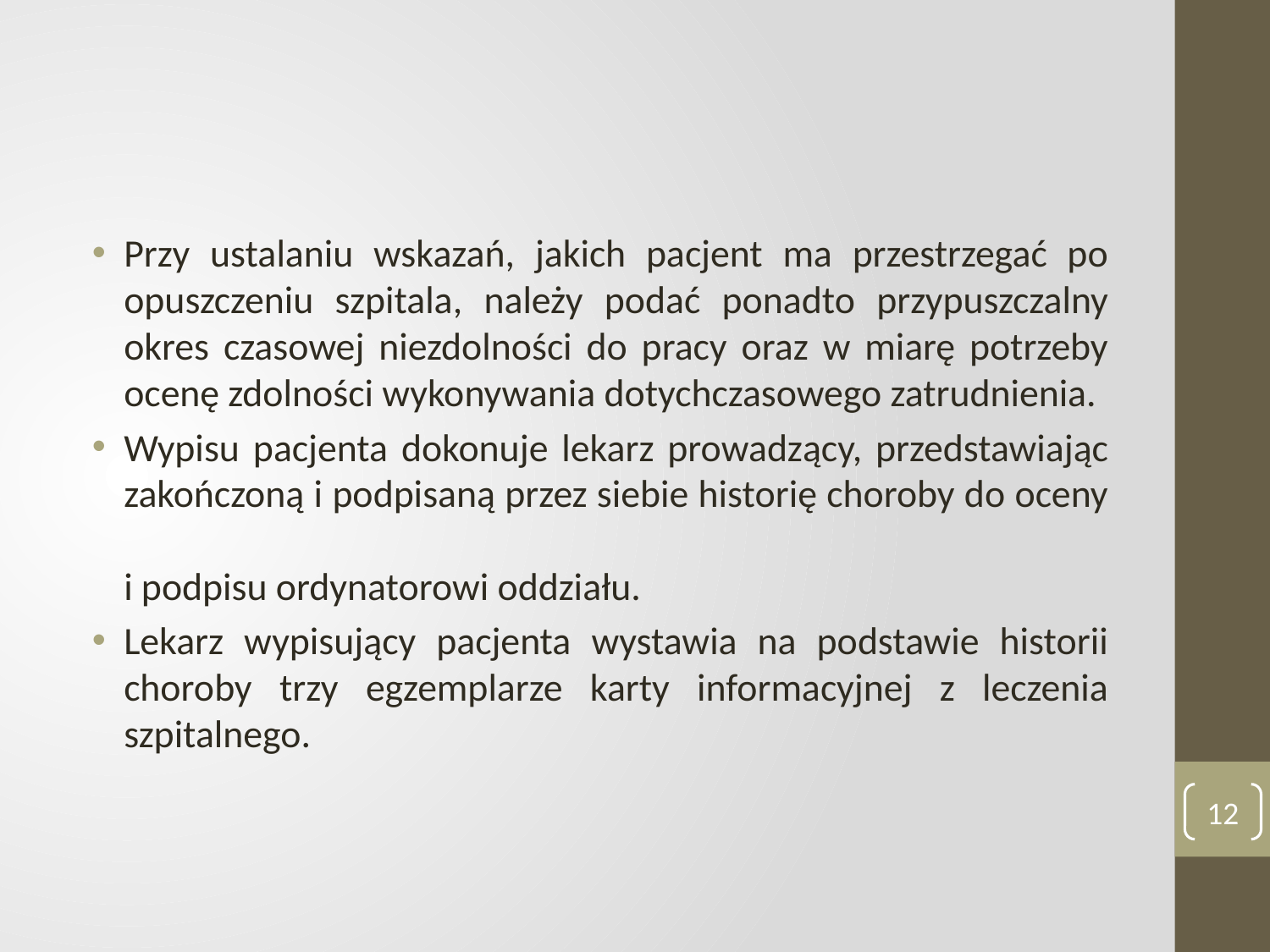

#
Przy ustalaniu wskazań, jakich pacjent ma przestrzegać po opuszczeniu szpitala, należy podać ponadto przypuszczalny okres czasowej niezdolności do pracy oraz w miarę potrzeby ocenę zdolności wykonywania dotychczasowego zatrudnienia.
Wypisu pacjenta dokonuje lekarz prowadzący, przedstawiając zakończoną i podpisaną przez siebie historię choroby do oceny
i podpisu ordynatorowi oddziału.
Lekarz wypisujący pacjenta wystawia na podstawie historii choroby trzy egzemplarze karty informacyjnej z leczenia szpitalnego.
12